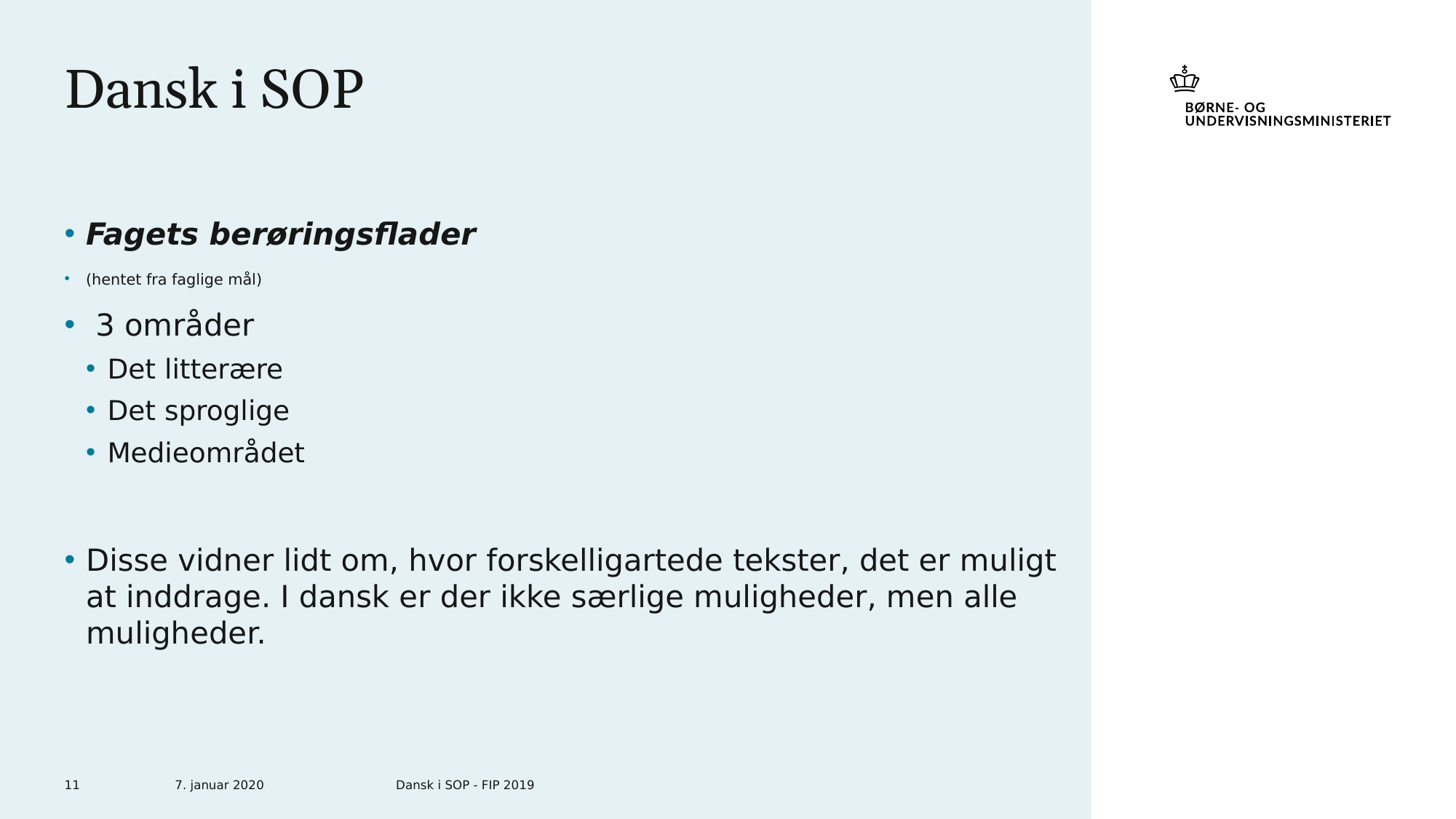

# Dansk i SOP
Fagets berøringsflader
(hentet fra faglige mål)
 3 områder
Det litterære
Det sproglige
Medieområdet

Disse vidner lidt om, hvor forskelligartede tekster, det er muligt at inddrage. I dansk er der ikke særlige muligheder, men alle muligheder.

11
7. januar 2020
Dansk i SOP - FIP 2019